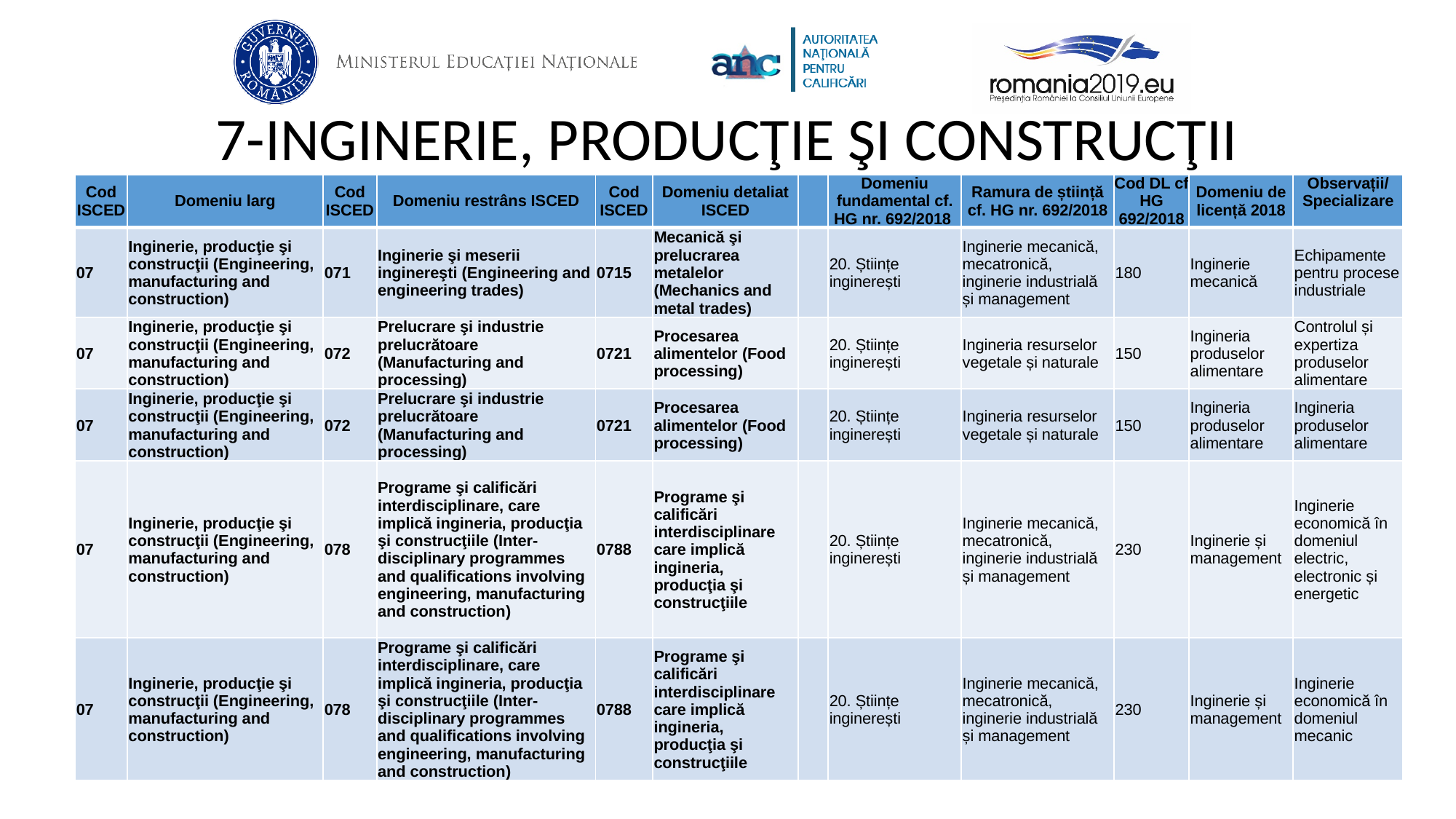

7-INGINERIE, PRODUCŢIE ŞI CONSTRUCŢII
| Cod ISCED | Domeniu larg | Cod ISCED | Domeniu restrâns ISCED | Cod ISCED | Domeniu detaliat ISCED |  | Domeniu fundamental cf. HG nr. 692/2018 | Ramura de știință cf. HG nr. 692/2018 | Cod DL cf HG 692/2018 | Domeniu de licență 2018 | Observații/ Specializare |
| --- | --- | --- | --- | --- | --- | --- | --- | --- | --- | --- | --- |
| 07 | Inginerie, producţie şi construcţii (Engineering, manufacturing and construction) | 071 | Inginerie şi meserii inginereşti (Engineering and engineering trades) | 0715 | Mecanică şi prelucrarea metalelor (Mechanics and metal trades) |  | 20. Științe inginerești | Inginerie mecanică, mecatronică, inginerie industrială și management | 180 | Inginerie mecanică | Echipamente pentru procese industriale |
| 07 | Inginerie, producţie şi construcţii (Engineering, manufacturing and construction) | 072 | Prelucrare şi industrie prelucrătoare (Manufacturing and processing) | 0721 | Procesarea alimentelor (Food processing) |  | 20. Științe inginerești | Ingineria resurselor vegetale și naturale | 150 | Ingineria produselor alimentare | Controlul și expertiza produselor alimentare |
| 07 | Inginerie, producţie şi construcţii (Engineering, manufacturing and construction) | 072 | Prelucrare şi industrie prelucrătoare (Manufacturing and processing) | 0721 | Procesarea alimentelor (Food processing) |  | 20. Științe inginerești | Ingineria resurselor vegetale și naturale | 150 | Ingineria produselor alimentare | Ingineria produselor alimentare |
| 07 | Inginerie, producţie şi construcţii (Engineering, manufacturing and construction) | 078 | Programe şi calificări interdisciplinare, care implică ingineria, producţia şi construcţiile (Inter-disciplinary programmes and qualifications involving engineering, manufacturing and construction) | 0788 | Programe şi calificări interdisciplinare care implică ingineria, producţia şi construcţiile |  | 20. Științe inginerești | Inginerie mecanică, mecatronică, inginerie industrială și management | 230 | Inginerie și management | Inginerie economică în domeniul electric, electronic și energetic |
| 07 | Inginerie, producţie şi construcţii (Engineering, manufacturing and construction) | 078 | Programe şi calificări interdisciplinare, care implică ingineria, producţia şi construcţiile (Inter-disciplinary programmes and qualifications involving engineering, manufacturing and construction) | 0788 | Programe şi calificări interdisciplinare care implică ingineria, producţia şi construcţiile |  | 20. Științe inginerești | Inginerie mecanică, mecatronică, inginerie industrială și management | 230 | Inginerie și management | Inginerie economică în domeniul mecanic |